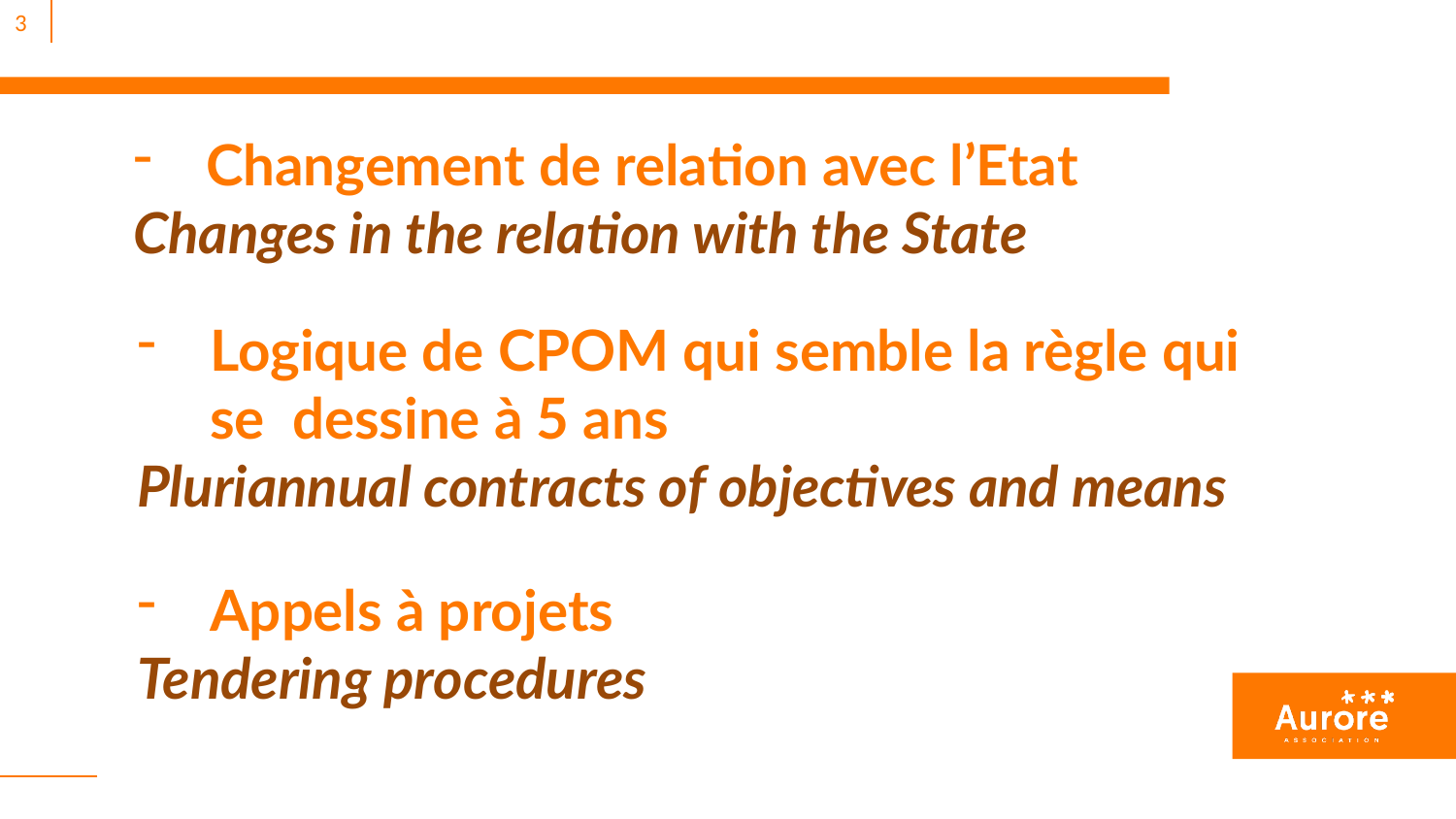

3

Changement de relation avec l’Etat
Changes in the relation with the State
Logique de CPOM qui semble la règle qui se  dessine à 5 ans
Pluriannual contracts of objectives and means
Appels à projets
Tendering procedures